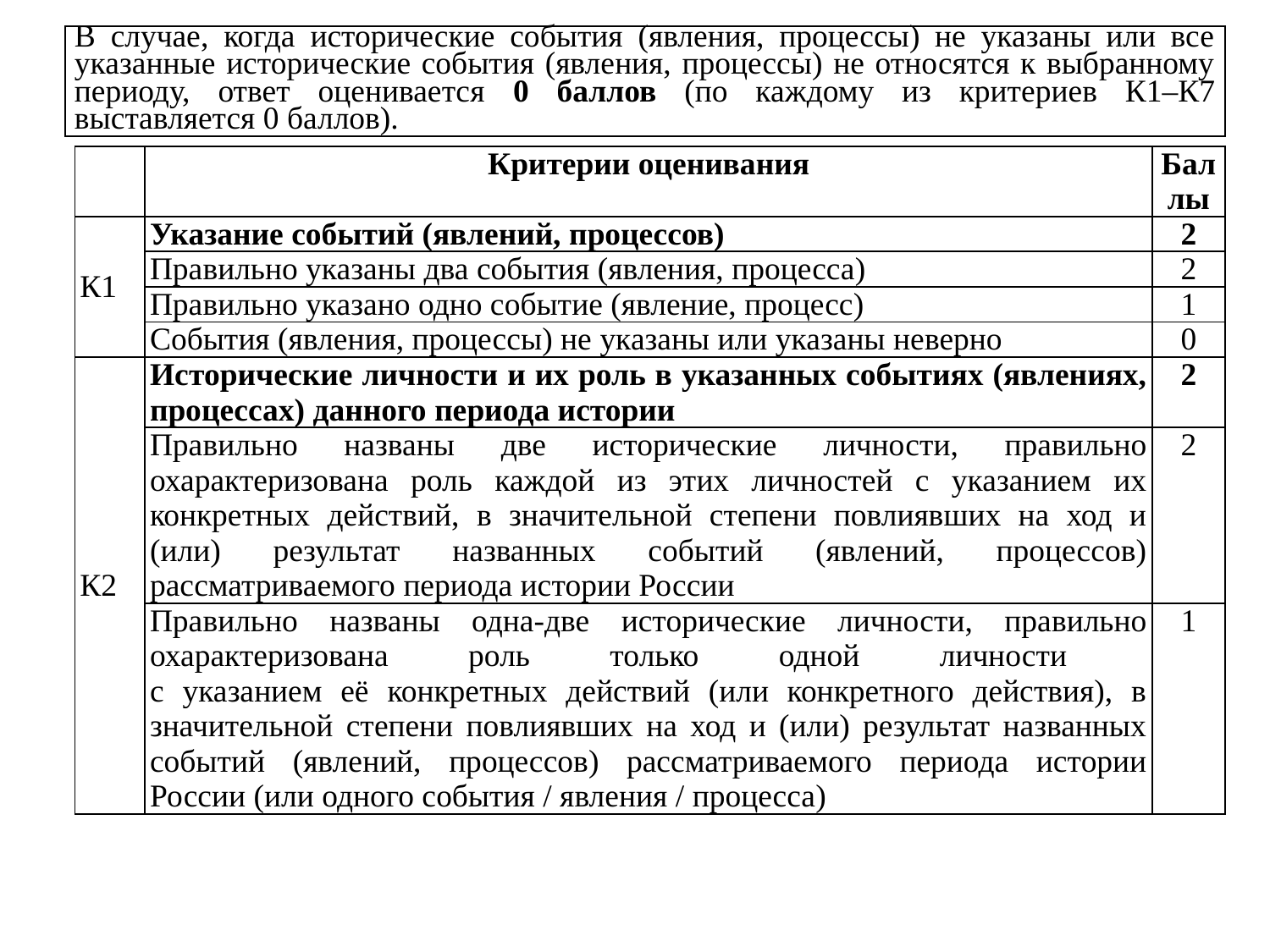

| В случае, когда исторические события (явления, процессы) не указаны или все указанные исторические события (явления, процессы) не относятся к выбранному периоду, ответ оценивается 0 баллов (по каждому из критериев К1–К7 выставляется 0 баллов). |
| --- |
|  | Критерии оценивания | Баллы |
| --- | --- | --- |
| К1 | Указание событий (явлений, процессов) | 2 |
|  | Правильно указаны два события (явления, процесса) | 2 |
|  | Правильно указано одно событие (явление, процесс) | 1 |
|  | События (явления, процессы) не указаны или указаны неверно | 0 |
| К2 | Исторические личности и их роль в указанных событиях (явлениях, процессах) данного периода истории | 2 |
|  | Правильно названы две исторические личности, правильно охарактеризована роль каждой из этих личностей с указанием их конкретных действий, в значительной степени повлиявших на ход и (или) результат названных событий (явлений, процессов) рассматриваемого периода истории России | 2 |
|  | Правильно названы одна-две исторические личности, правильно охарактеризована роль только одной личности с указанием её конкретных действий (или конкретного действия), в значительной степени повлиявших на ход и (или) результат названных событий (явлений, процессов) рассматриваемого периода истории России (или одного события / явления / процесса) | 1 |